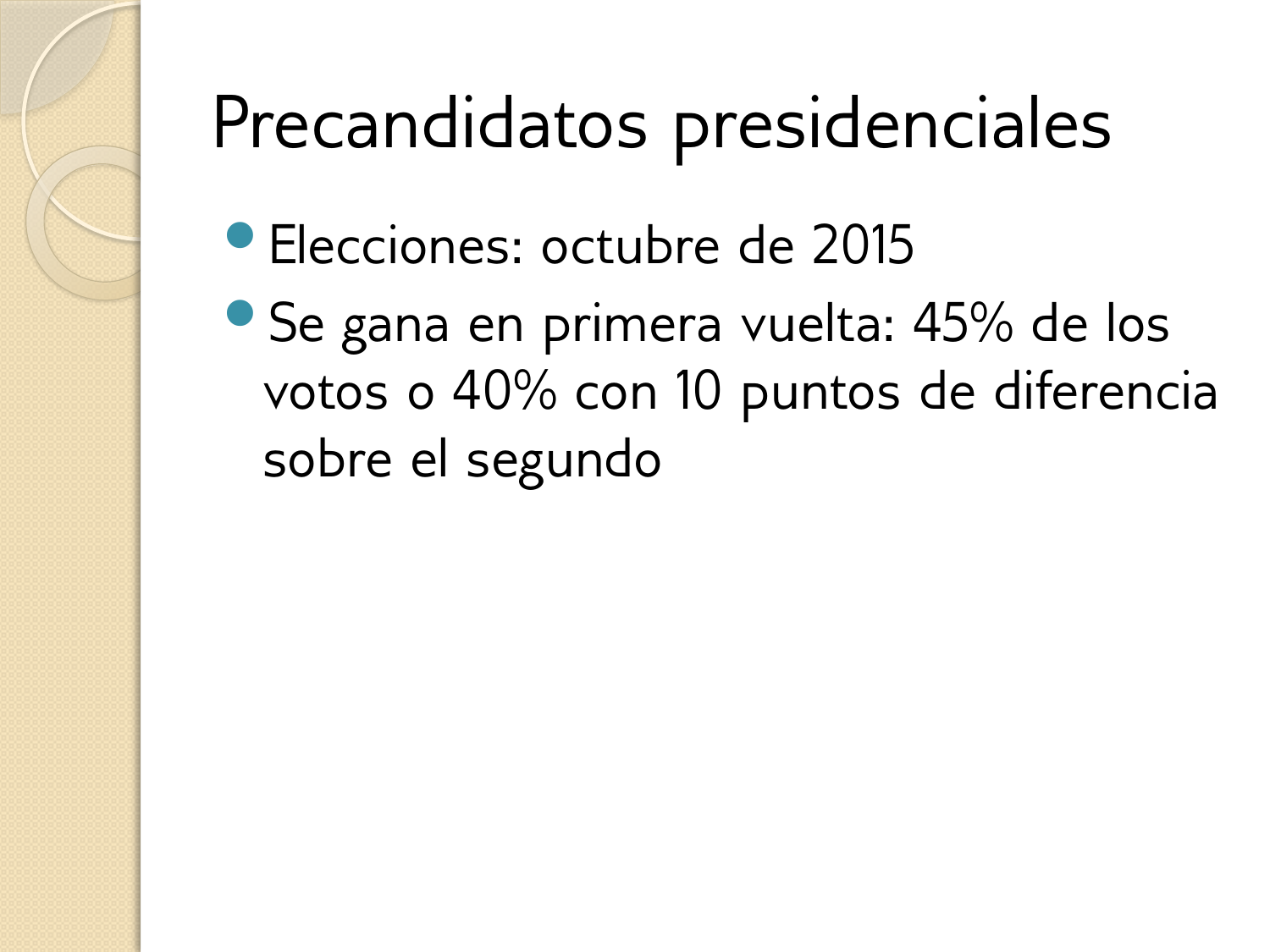

# Precandidatos presidenciales
Elecciones: octubre de 2015
Se gana en primera vuelta: 45% de los votos o 40% con 10 puntos de diferencia sobre el segundo